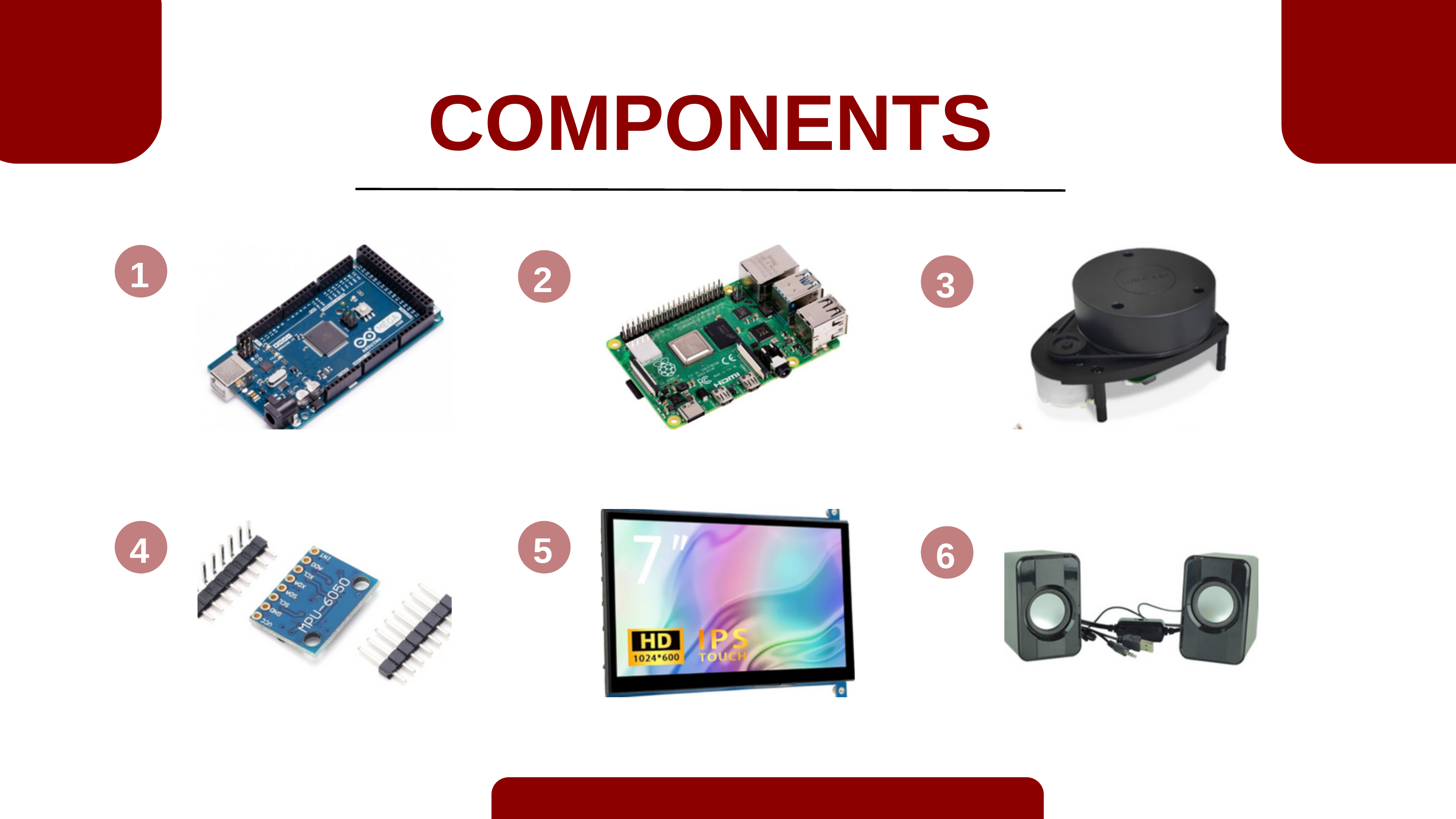

COMPONENTS

1

2

3

4
5

6